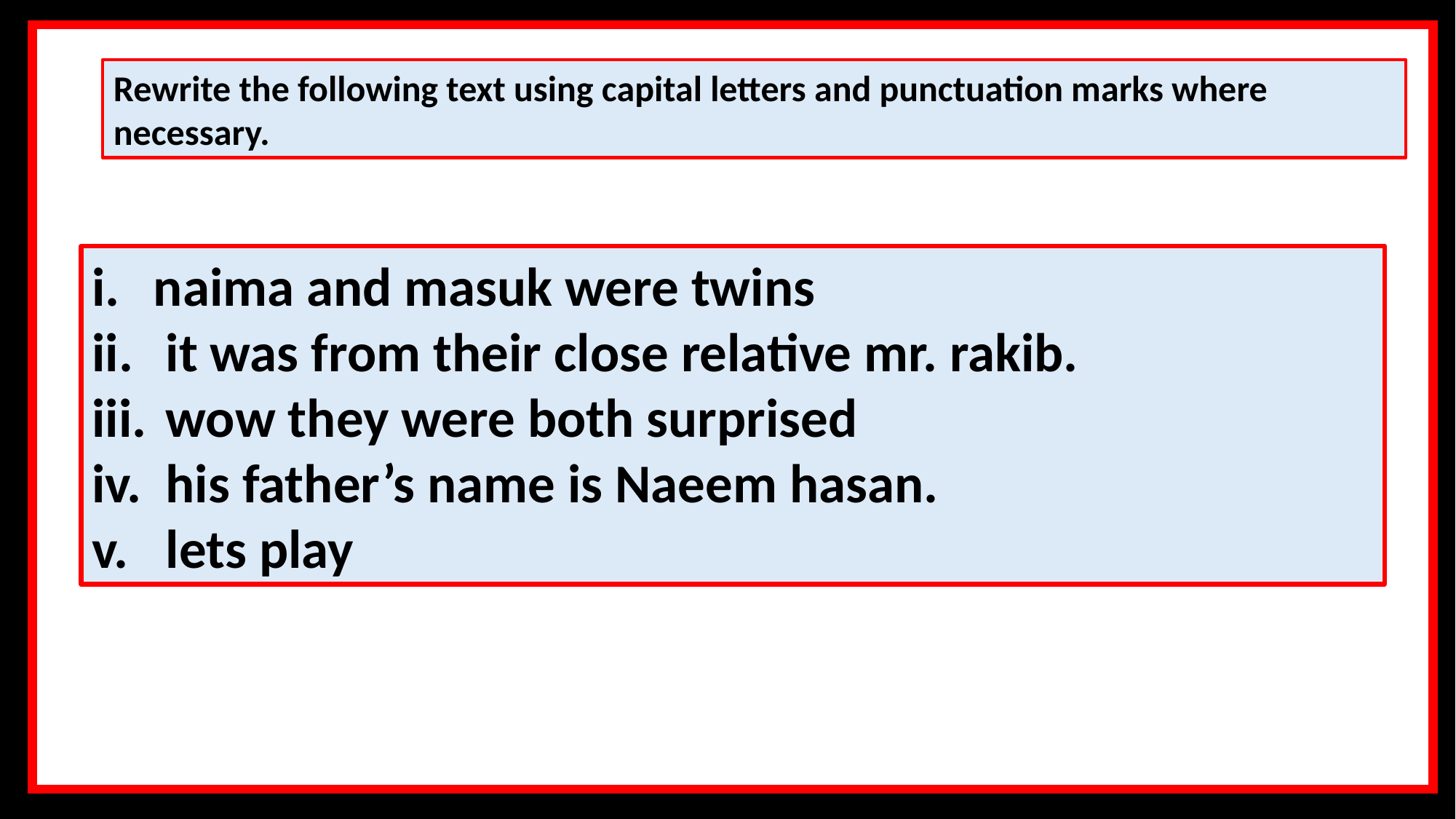

Rewrite the following text using capital letters and punctuation marks where necessary.
naima and masuk were twins
 it was from their close relative mr. rakib.
 wow they were both surprised
 his father’s name is Naeem hasan.
 lets play